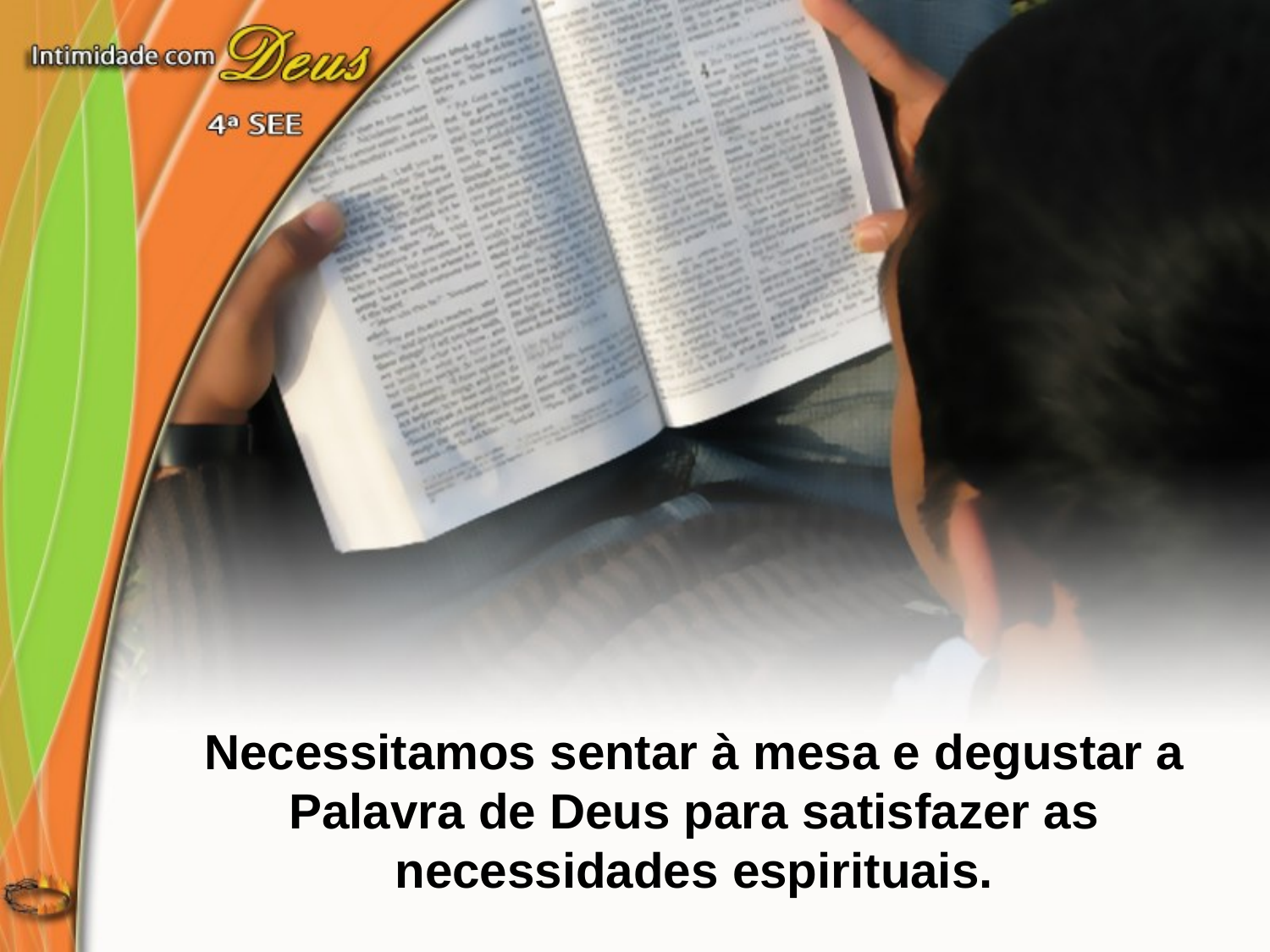

Necessitamos sentar à mesa e degustar a Palavra de Deus para satisfazer as necessidades espirituais.